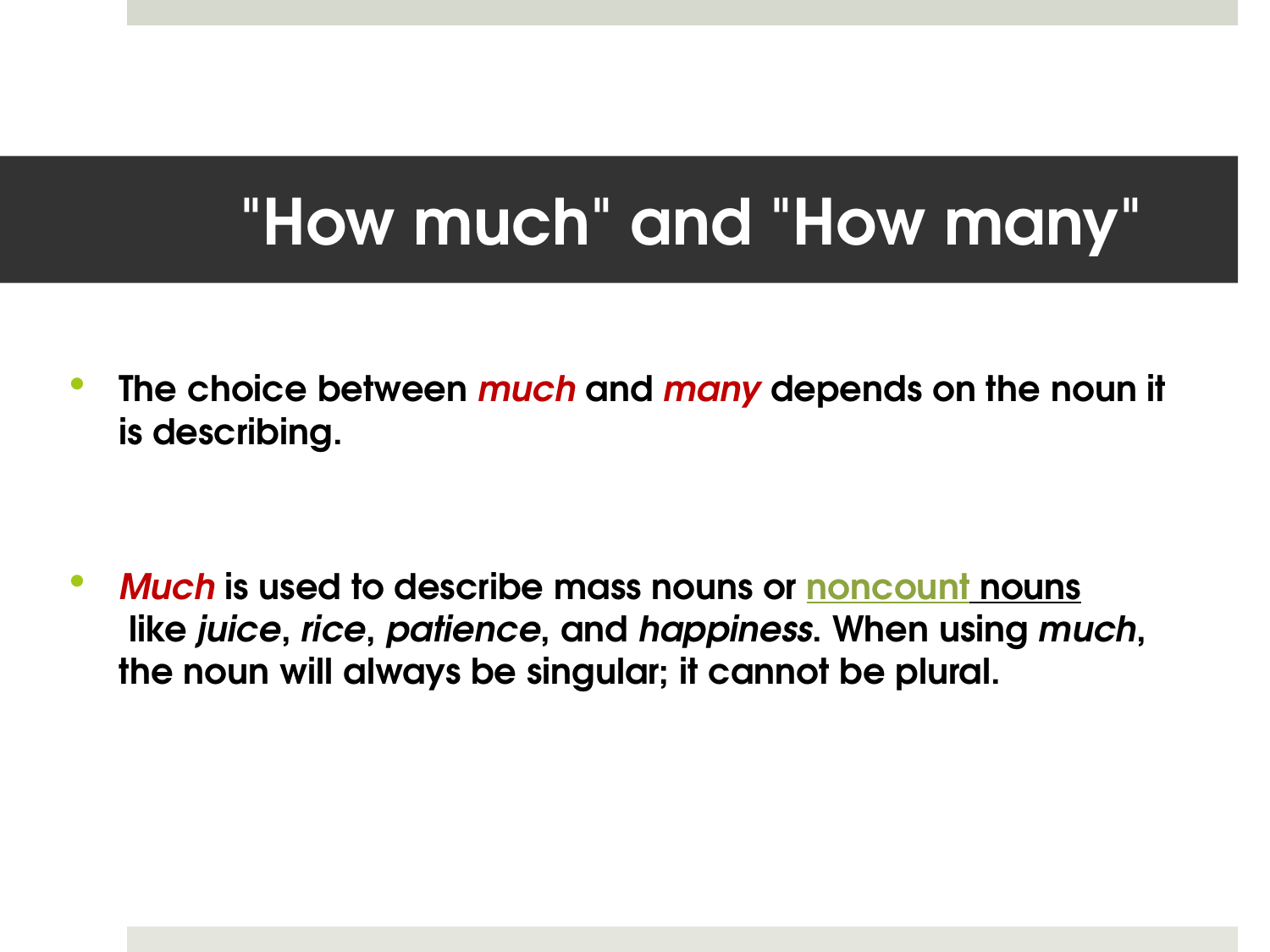

# "How much" and "How many"
The choice between much and many depends on the noun it is describing.

Much is used to describe mass nouns or noncount nouns like juice, rice, patience, and happiness. When using much, the noun will always be singular; it cannot be plural.